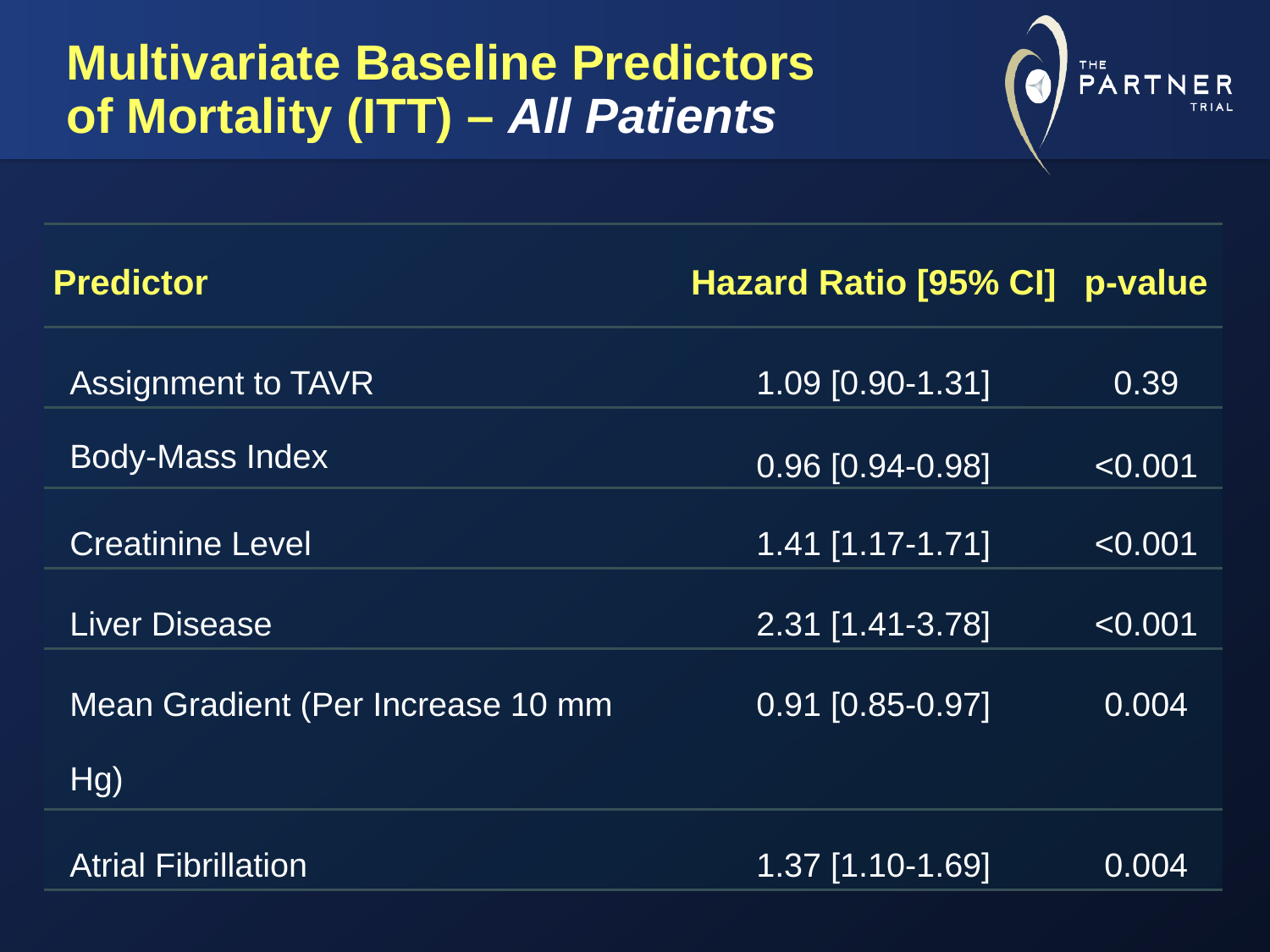

# Multivariate Baseline Predictors of Mortality (ITT) – All Patients
| Predictor | Hazard Ratio [95% CI] | p-value |
| --- | --- | --- |
| Assignment to TAVR | 1.09 [0.90-1.31] | 0.39 |
| Body-Mass Index | 0.96 [0.94-0.98] | <0.001 |
| Creatinine Level | 1.41 [1.17-1.71] | <0.001 |
| Liver Disease | 2.31 [1.41-3.78] | <0.001 |
| Mean Gradient (Per Increase 10 mm Hg) | 0.91 [0.85-0.97] | 0.004 |
| Atrial Fibrillation | 1.37 [1.10-1.69] | 0.004 |